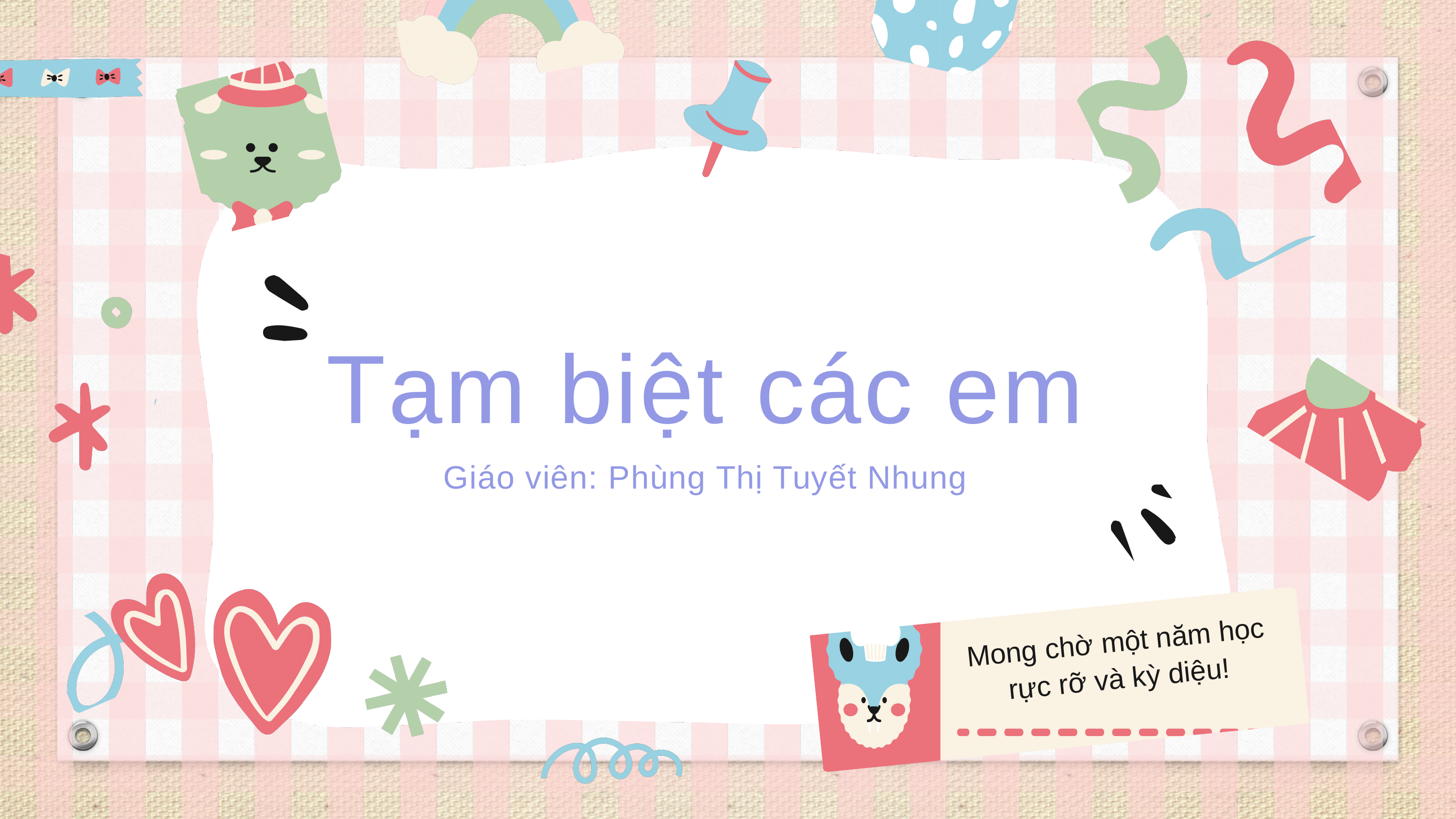

Tạm biệt các em
Giáo viên: Phùng Thị Tuyết Nhung

Mong chờ một năm học
rực rỡ và kỳ diệu!